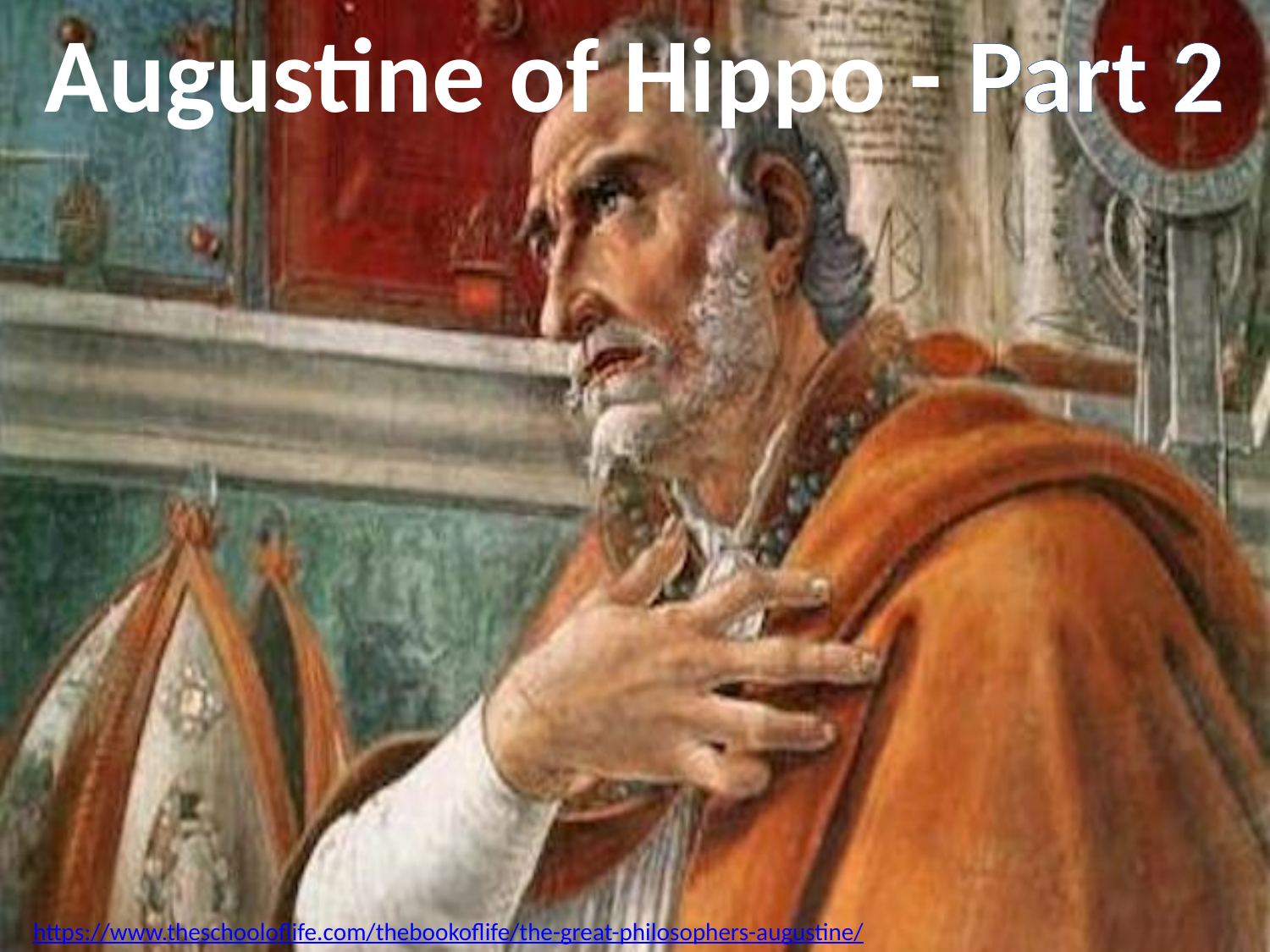

Augustine of Hippo - Part 2
https://www.theschooloflife.com/thebookoflife/the-great-philosophers-augustine/